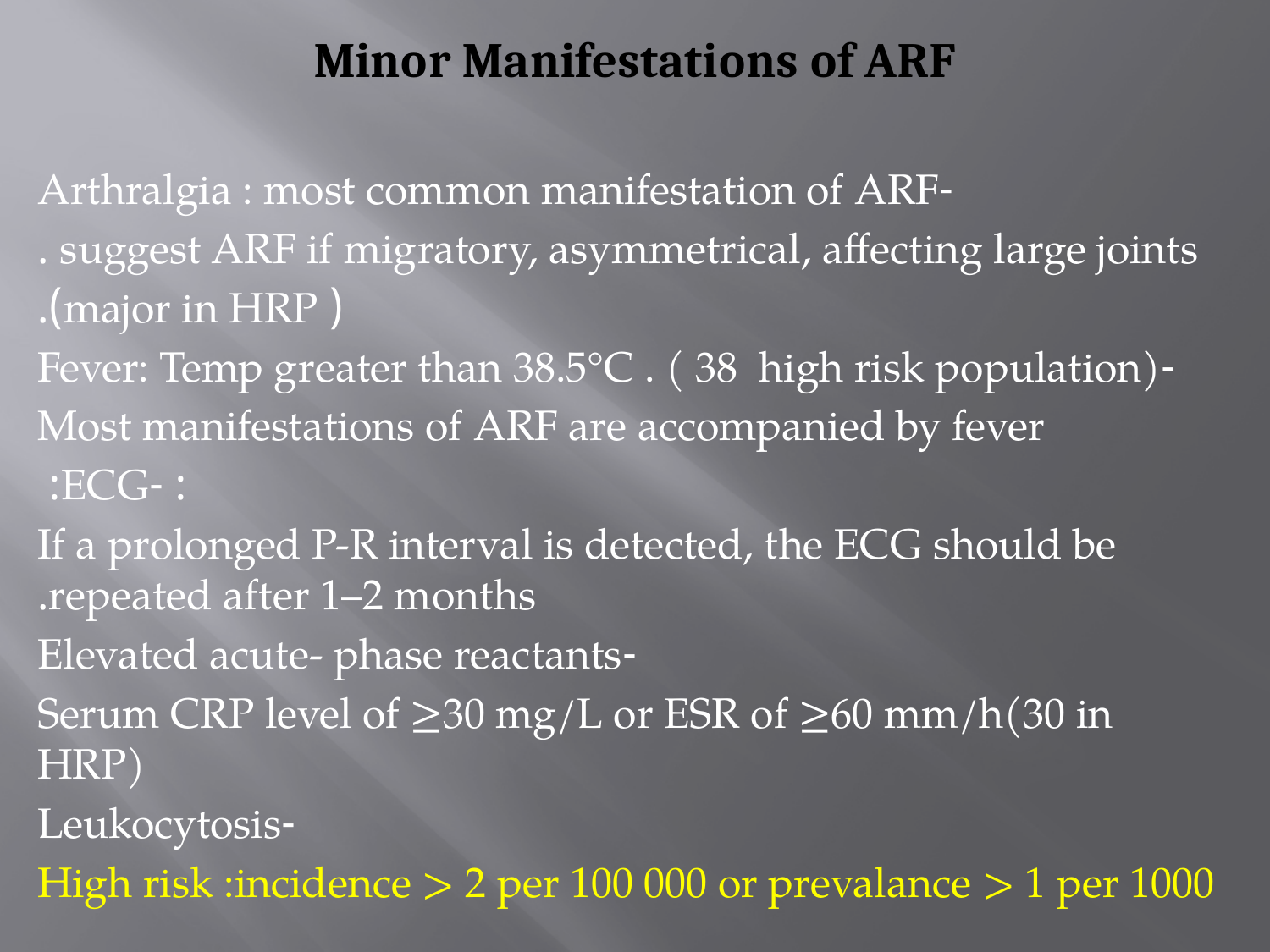

# Minor Manifestations of ARF

-Arthralgia : most common manifestation of ARF
suggest ARF if migratory, asymmetrical, affecting large joints .
( major in HRP).
-Fever: Temp greater than 38.5°C . ( 38  high risk population)
Most manifestations of ARF are accompanied by fever
: -ECG:
 If a prolonged P-R interval is detected, the ECG should be repeated after 1–2 months.
-Elevated acute- phase reactants
Serum CRP level of ≥30 mg/L or ESR of ≥60 mm/h(30 in HRP)
-Leukocytosis
High risk :incidence > 2 per 100 000 or prevalance > 1 per 1000